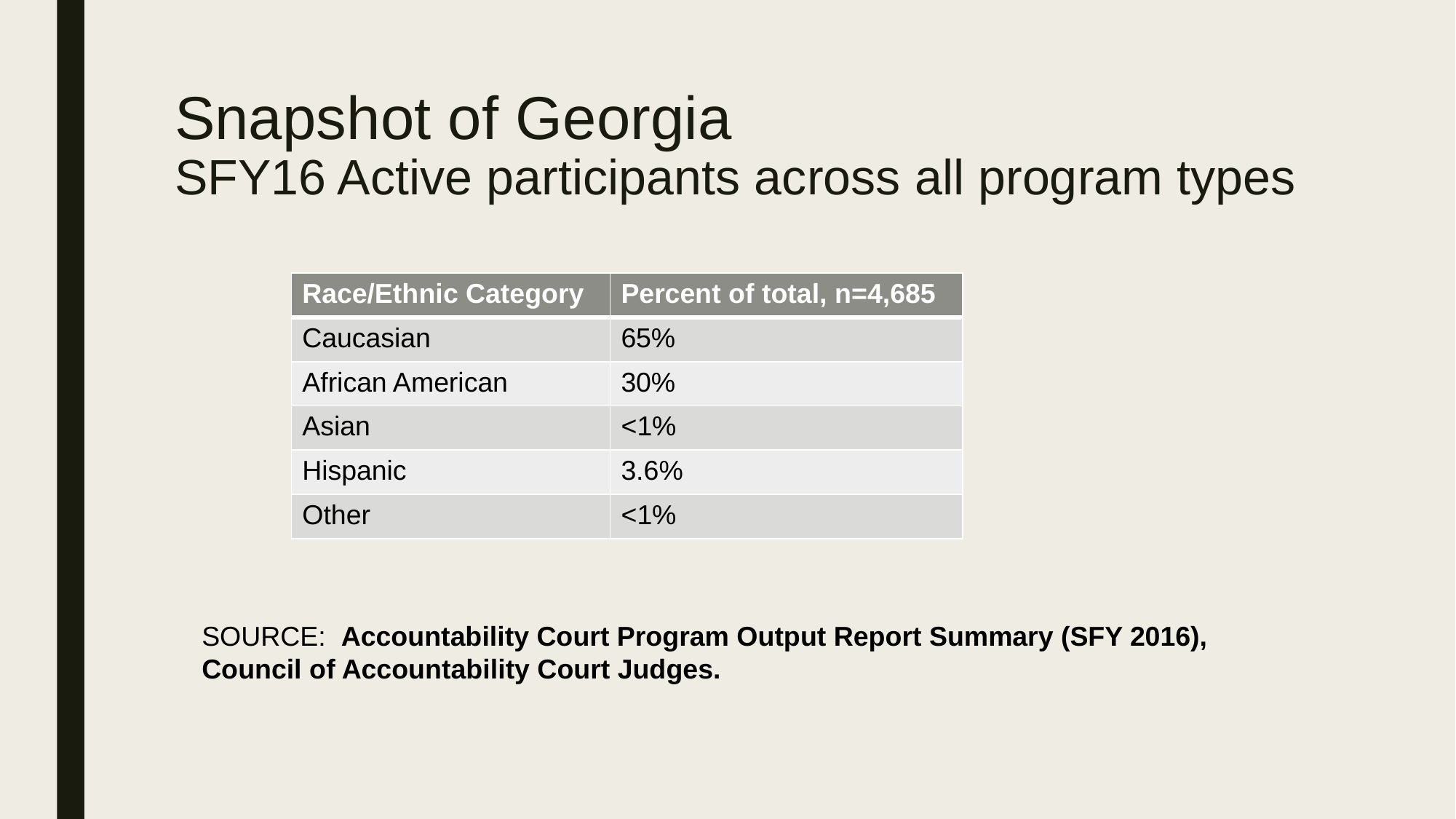

# Snapshot of Georgia SFY16 Active participants across all program types
| Race/Ethnic Category | Percent of total, n=4,685 |
| --- | --- |
| Caucasian | 65% |
| African American | 30% |
| Asian | <1% |
| Hispanic | 3.6% |
| Other | <1% |
SOURCE:  Accountability Court Program Output Report Summary (SFY 2016), Council of Accountability Court Judges.